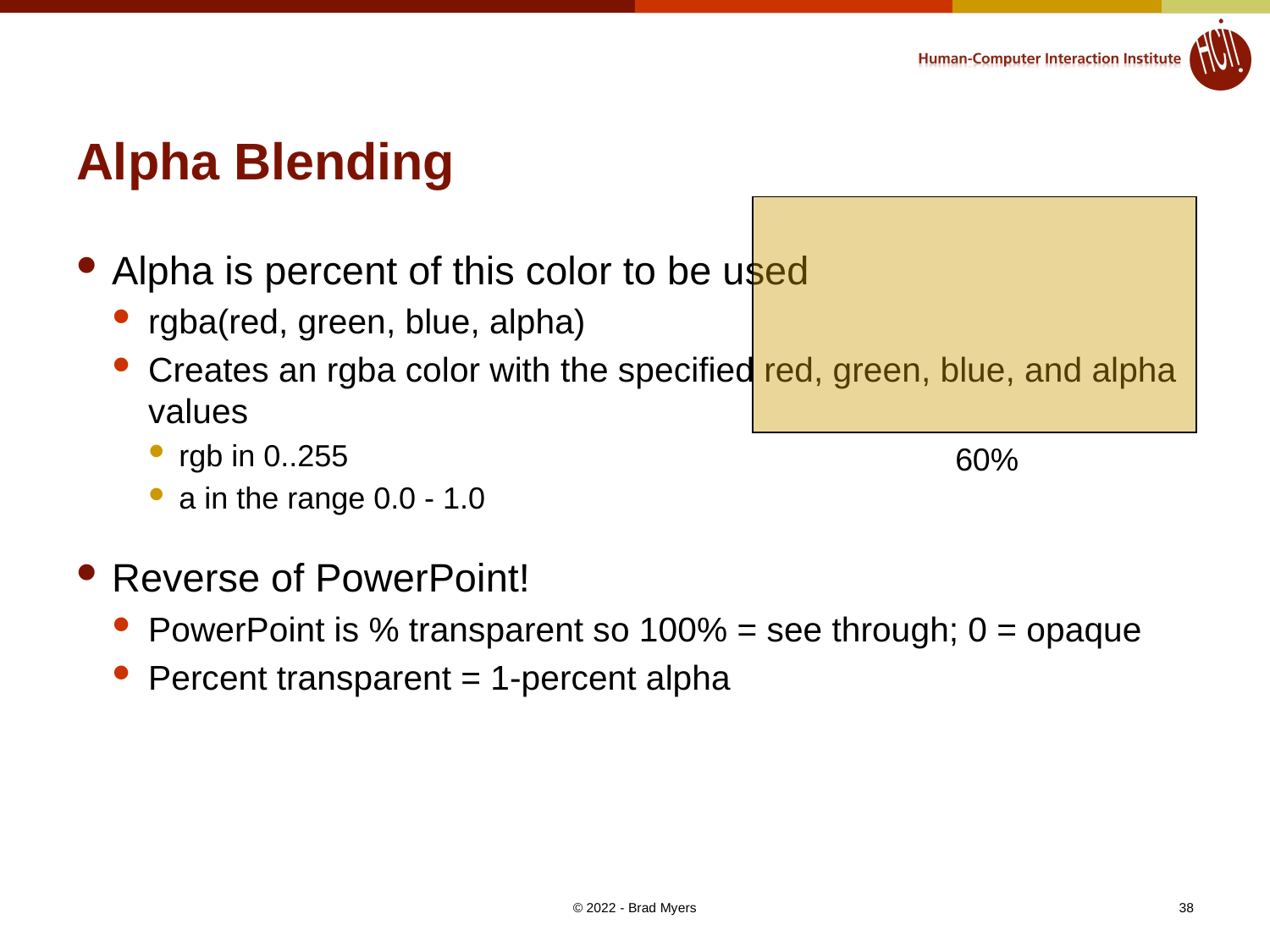

# Alpha Blending

Alpha is percent of this color to be used
rgba(red, green, blue, alpha)
Creates an rgba color with the specified red, green, blue, and alpha values
rgb in 0..255
a in the range 0.0 - 1.0

Reverse of PowerPoint!
PowerPoint is % transparent so 100% = see through; 0 = opaque
Percent transparent = 1-percent alpha
60%
© 2022 - Brad Myers
38